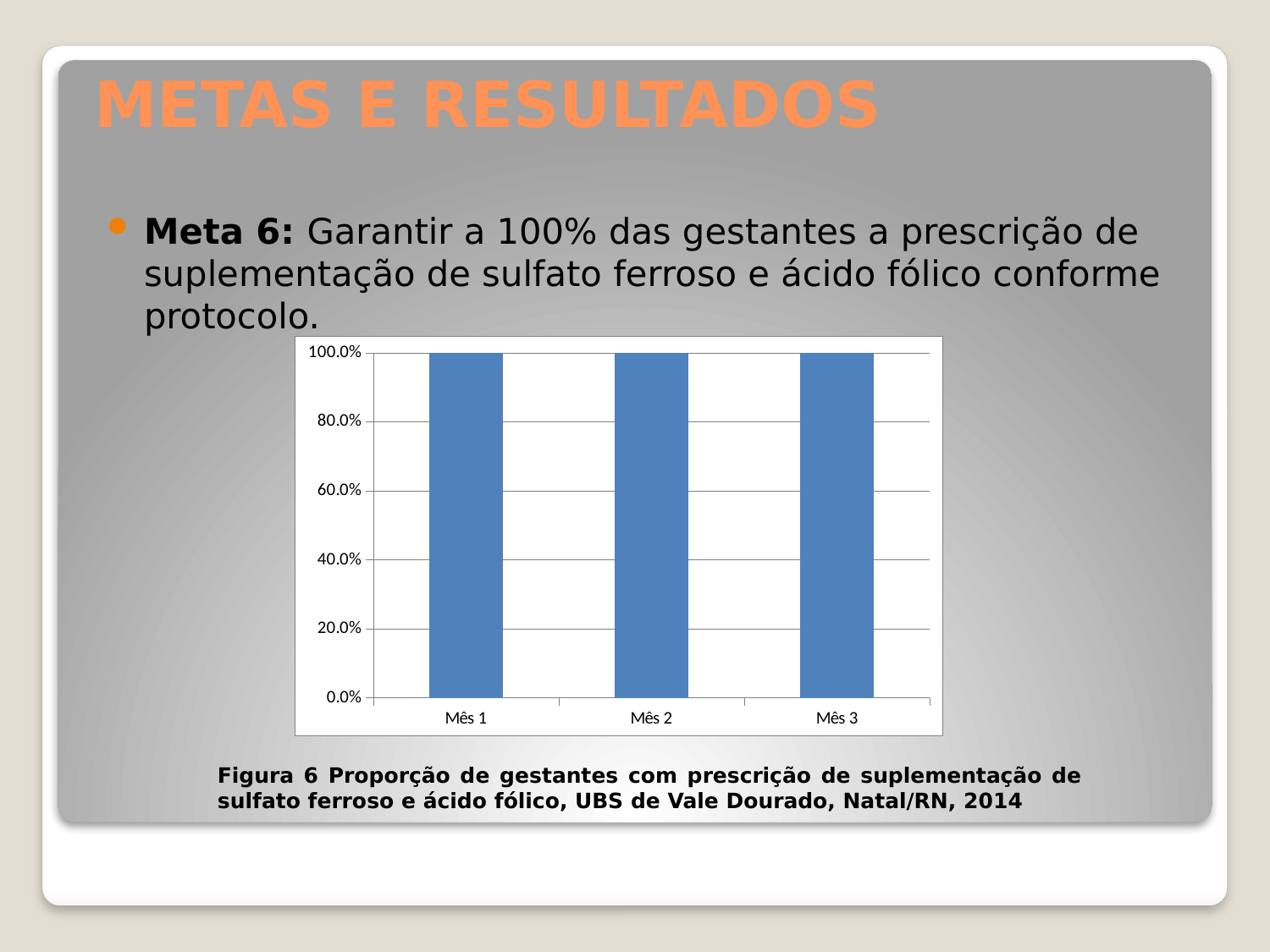

# METAS E RESULTADOS
Meta 6: Garantir a 100% das gestantes a prescrição de suplementação de sulfato ferroso e ácido fólico conforme protocolo.

### Chart

| Category | Proporção de gestantes com prescrição de suplementação de sulfato ferroso e ácido fólico |
|---|---|
| Mês 1 | 1.0 |
| Mês 2 | 1.0 |
| Mês 3 | 1.0 |
Figura 6 Proporção de gestantes com prescrição de suplementação de sulfato ferroso e ácido fólico, UBS de Vale Dourado, Natal/RN, 2014